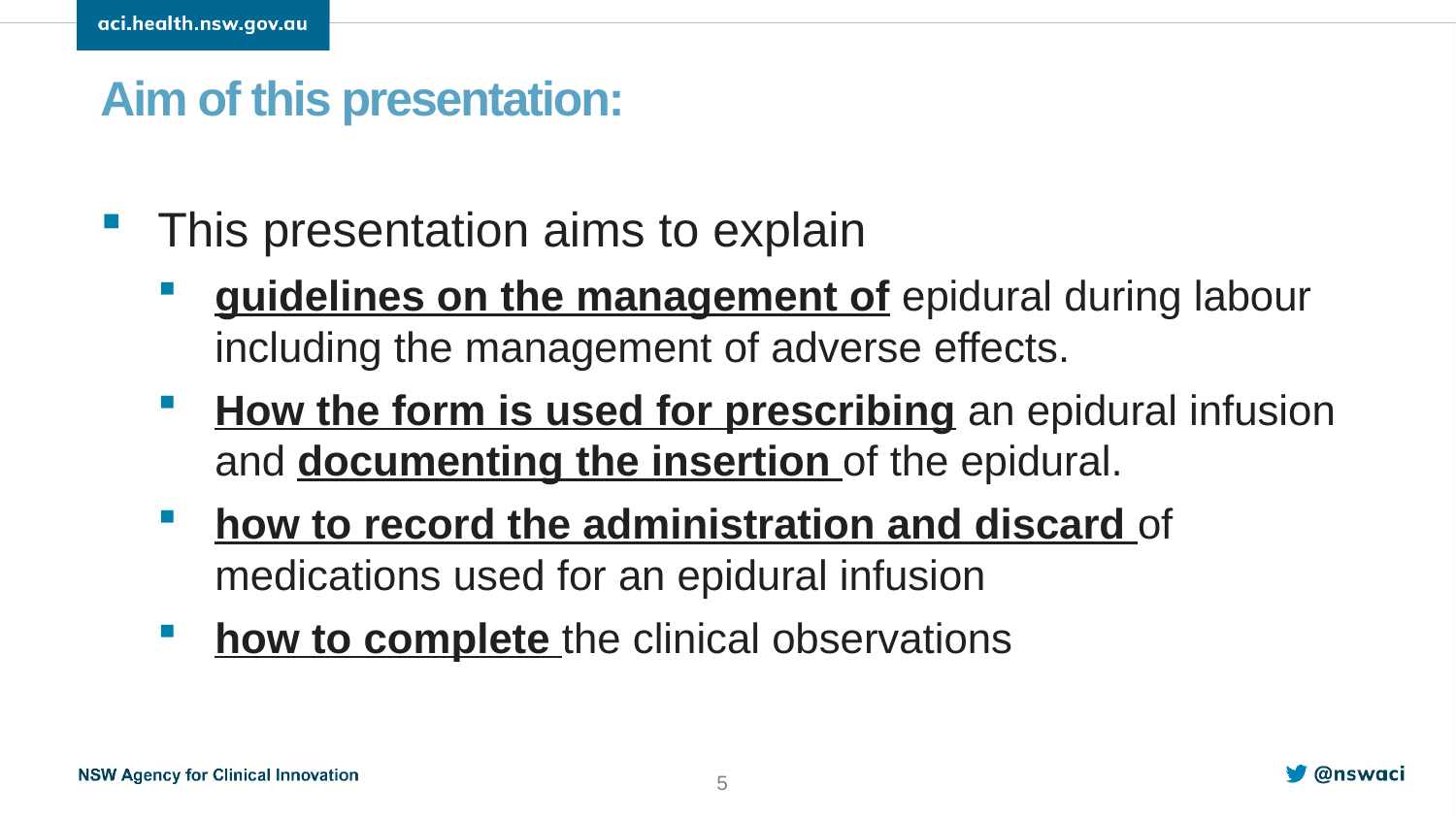

# Aim of this presentation:
This presentation aims to explain
guidelines on the management of epidural during labour including the management of adverse effects.
How the form is used for prescribing an epidural infusion and documenting the insertion of the epidural.
how to record the administration and discard of medications used for an epidural infusion
how to complete the clinical observations
5